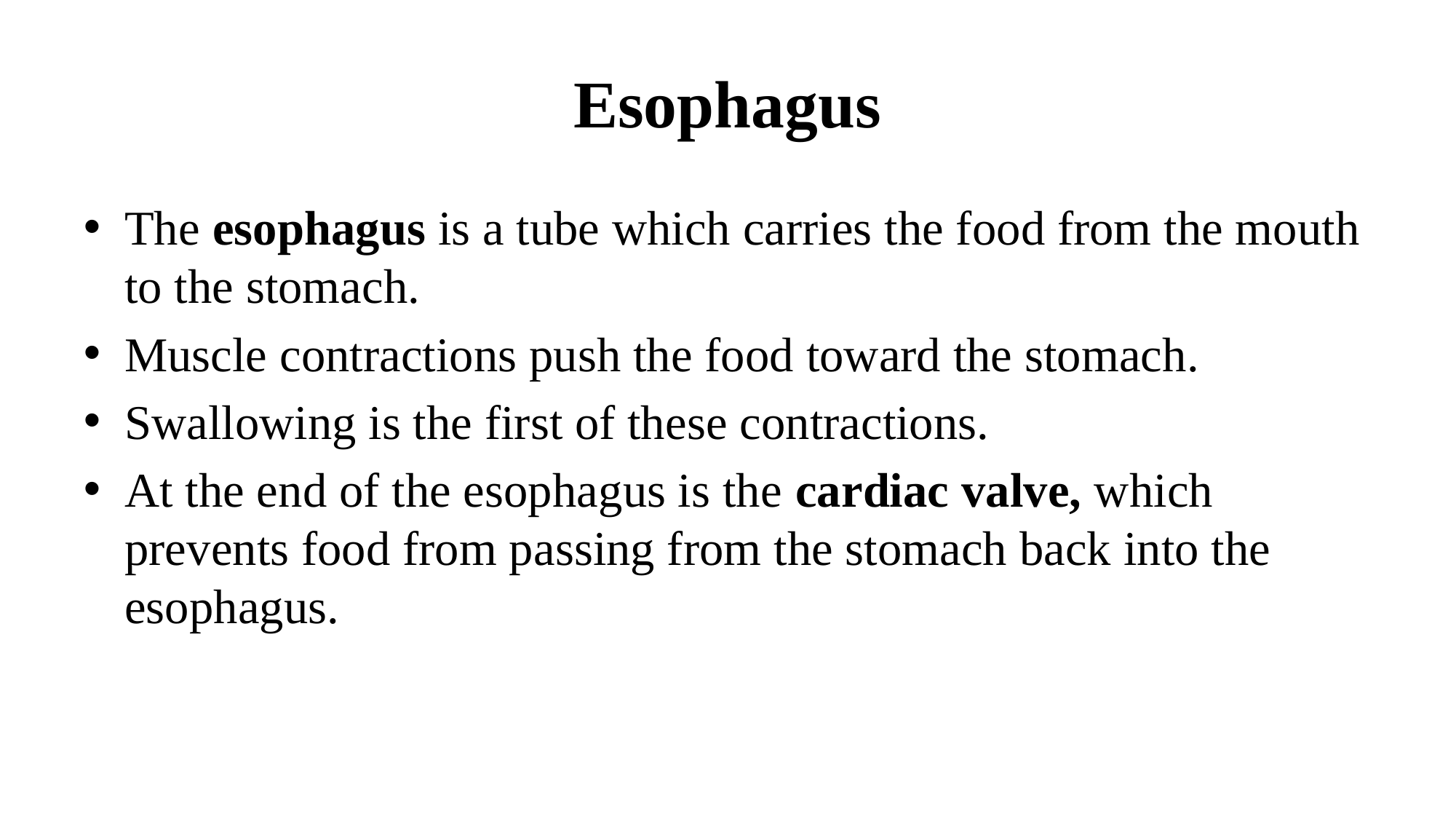

# Esophagus
The esophagus is a tube which carries the food from the mouth to the stomach.
Muscle contractions push the food toward the stomach.
Swallowing is the first of these contractions.
At the end of the esophagus is the cardiac valve, which prevents food from passing from the stomach back into the esophagus.